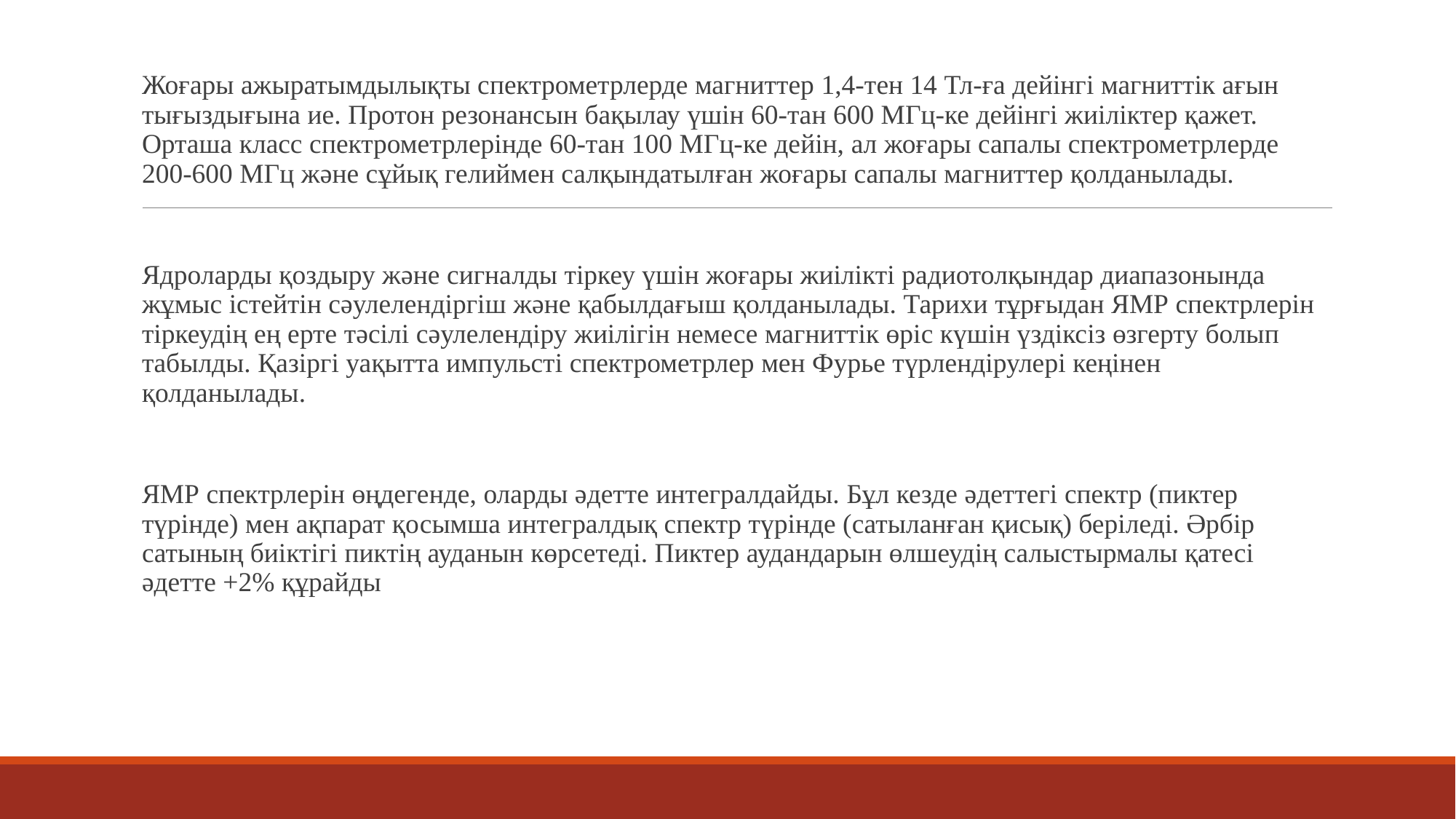

Жоғары ажыратымдылықты спектрометрлерде магниттер 1,4-тен 14 Тл-ға дейінгі магниттік ағын тығыздығына ие. Протон резонансын бақылау үшін 60-тан 600 МГц-ке дейінгі жиіліктер қажет. Орташа класс спектрометрлерінде 60-тан 100 МГц-ке дейін, ал жоғары сапалы спектрометрлерде 200-600 МГц және сұйық гелиймен салқындатылған жоғары сапалы магниттер қолданылады.

Ядроларды қоздыру және сигналды тіркеу үшін жоғары жиілікті радиотолқындар диапазонында жұмыс істейтін сәулелендіргіш және қабылдағыш қолданылады. Тарихи тұрғыдан ЯМР спектрлерін тіркеудің ең ерте тәсілі сәулелендіру жиілігін немесе магниттік өріс күшін үздіксіз өзгерту болып табылды. Қазіргі уақытта импульсті спектрометрлер мен Фурье түрлендірулері кеңінен қолданылады.

ЯМР спектрлерін өңдегенде, оларды әдетте интегралдайды. Бұл кезде әдеттегі спектр (пиктер түрінде) мен ақпарат қосымша интегралдық спектр түрінде (сатыланған қисық) беріледі. Әрбір сатының биіктігі пиктің ауданын көрсетеді. Пиктер аудандарын өлшеудің салыстырмалы қатесі әдетте +2% құрайды